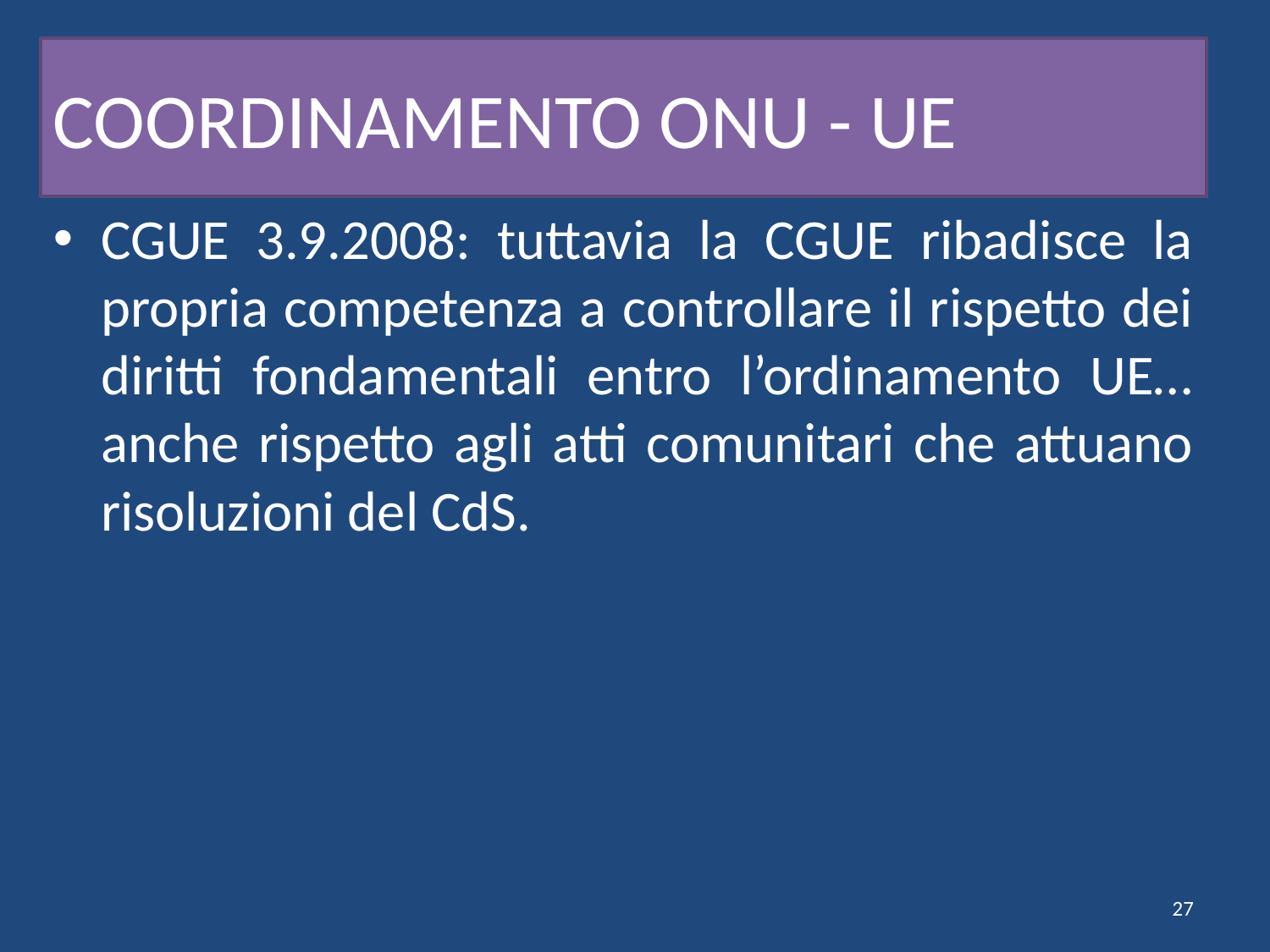

# COORDINAMENTO ONU - UE
CGUE 3.9.2008: tuttavia la CGUE ribadisce la propria competenza a controllare il rispetto dei diritti fondamentali entro l’ordinamento UE…anche rispetto agli atti comunitari che attuano risoluzioni del CdS.
27